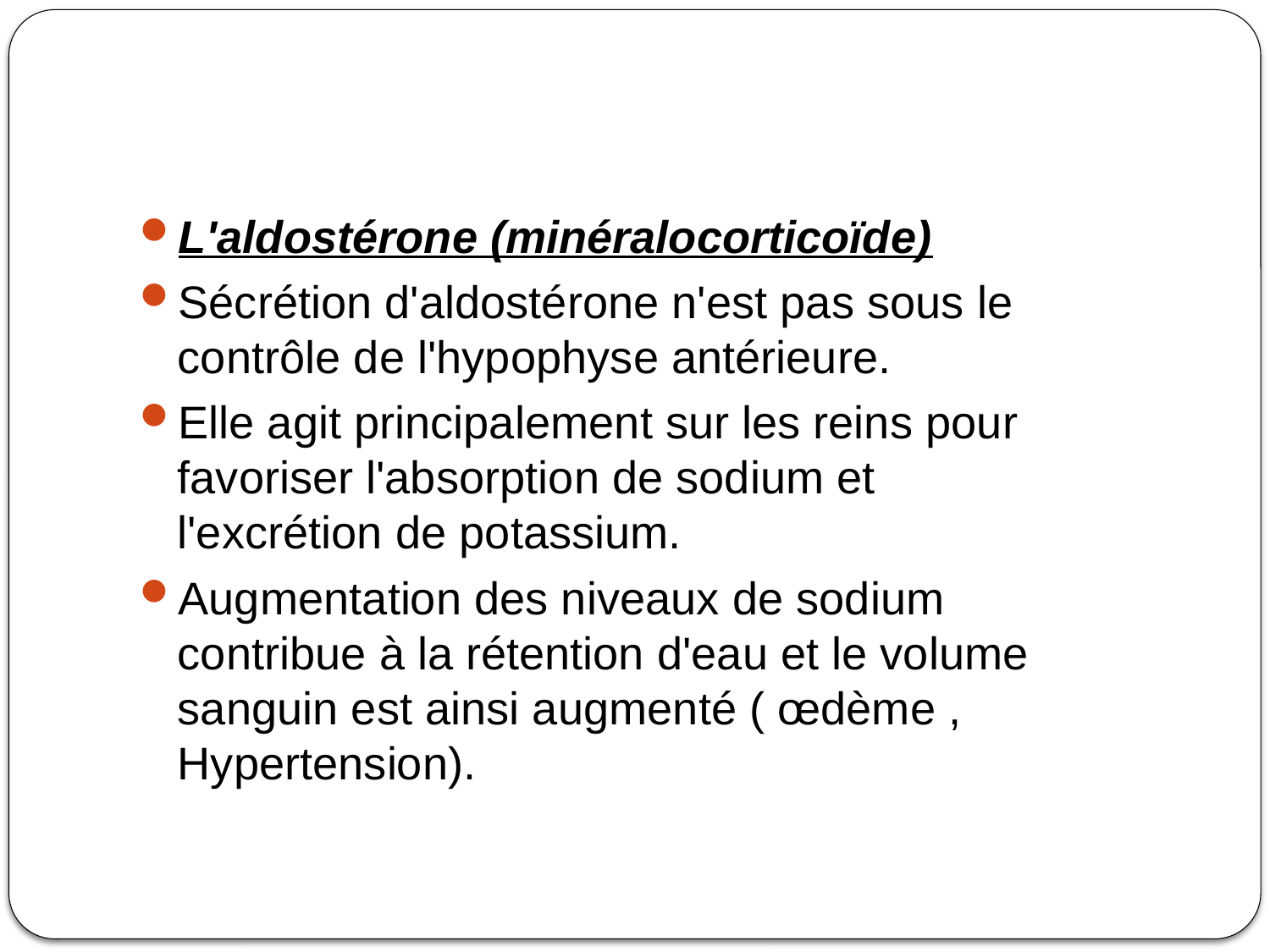

L'aldostérone (minéralocorticoïde)
Sécrétion d'aldostérone n'est pas sous le contrôle de l'hypophyse antérieure.
Elle agit principalement sur les reins pour favoriser l'absorption de sodium et l'excrétion de potassium.
Augmentation des niveaux de sodium contribue à la rétention d'eau et le volume sanguin est ainsi augmenté ( œdème , Hypertension).